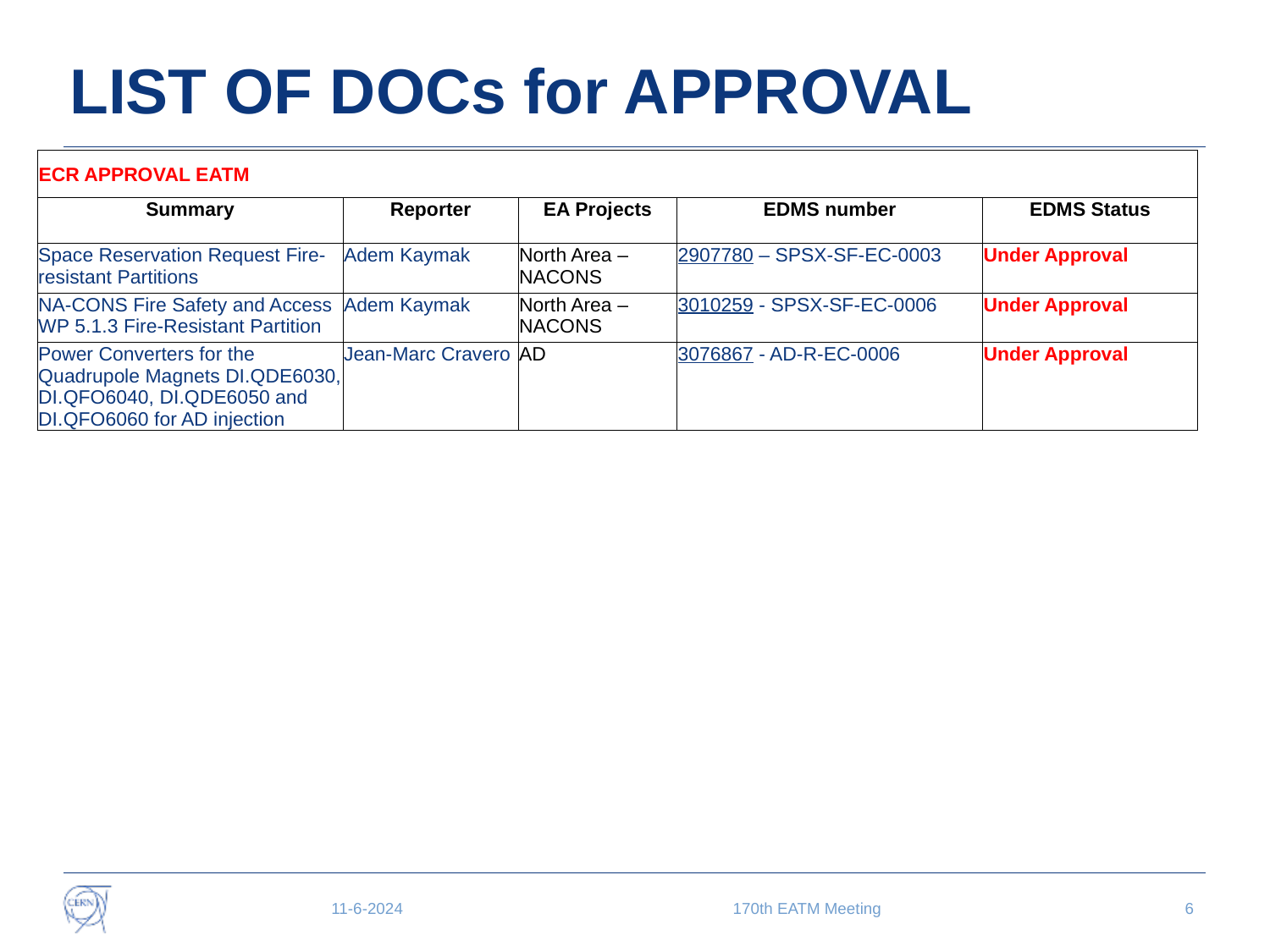

# LIST OF DOCs for APPROVAL
| ECR APPROVAL EATM |  |  |  |  |
| --- | --- | --- | --- | --- |
| Summary | Reporter | EA Projects | EDMS number | EDMS Status |
| Space Reservation Request Fire-resistant Partitions | Adem Kaymak | North Area – NACONS | 2907780 – SPSX-SF-EC-0003 | Under Approval |
| NA-CONS Fire Safety and Access WP 5.1.3 Fire-Resistant Partition | Adem Kaymak | North Area – NACONS | 3010259 - SPSX-SF-EC-0006 | Under Approval |
| Power Converters for the Quadrupole Magnets DI.QDE6030, DI.QFO6040, DI.QDE6050 and DI.QFO6060 for AD injection | Jean-Marc Cravero | AD | 3076867 - AD-R-EC-0006 | Under Approval |
11-6-2024
170th EATM Meeting
6